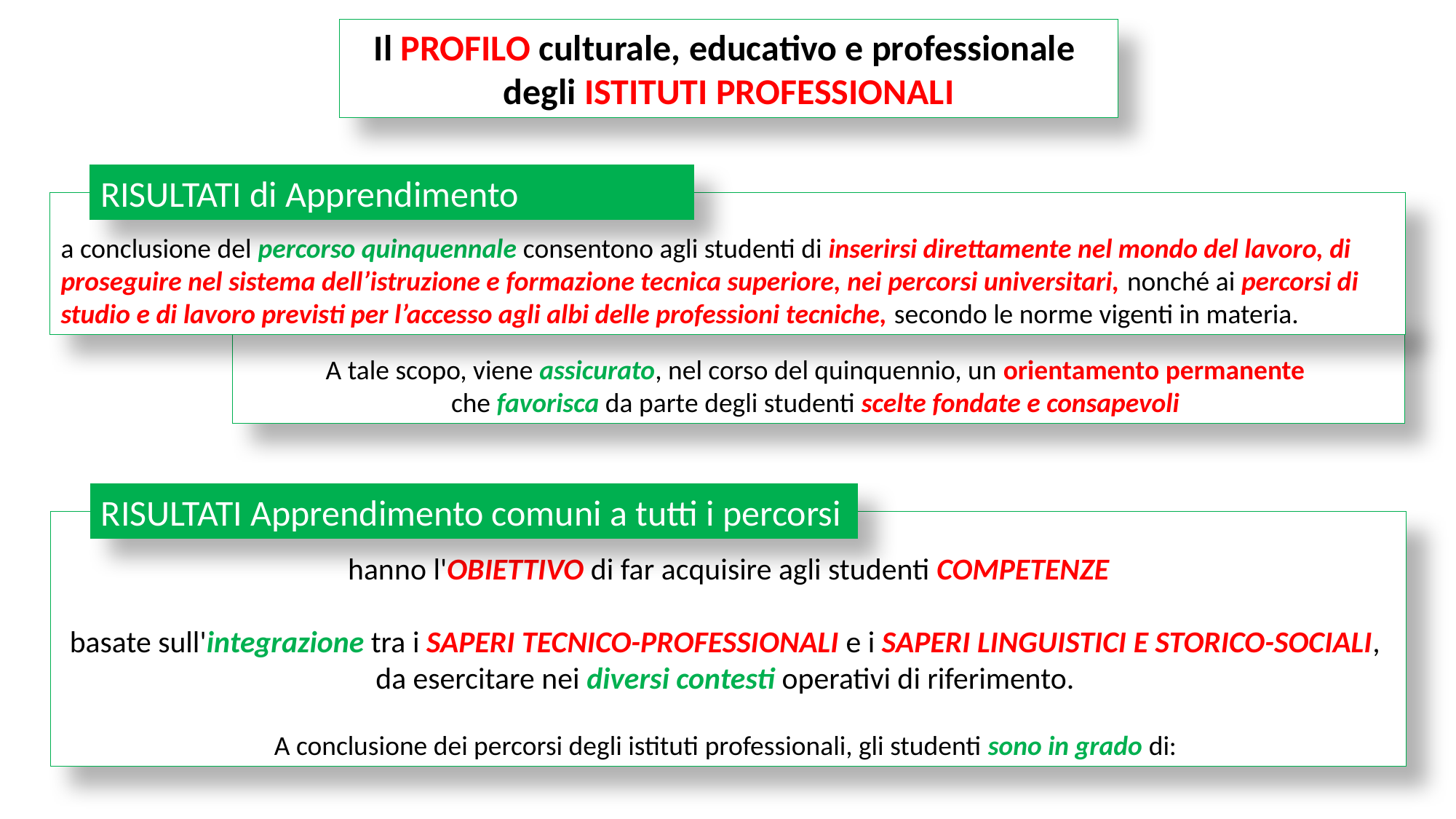

Il PROFILO culturale, educativo e professionale
degli ISTITUTI PROFESSIONALI
RISULTATI di Apprendimento

a conclusione del percorso quinquennale consentono agli studenti di inserirsi direttamente nel mondo del lavoro, di proseguire nel sistema dell’istruzione e formazione tecnica superiore, nei percorsi universitari, nonché ai percorsi di studio e di lavoro previsti per l’accesso agli albi delle professioni tecniche, secondo le norme vigenti in materia.

A tale scopo, viene assicurato, nel corso del quinquennio, un orientamento permanente
che favorisca da parte degli studenti scelte fondate e consapevoli
RISULTATI Apprendimento comuni a tutti i percorsi

hanno l'OBIETTIVO di far acquisire agli studenti COMPETENZE

basate sull'integrazione tra i SAPERI TECNICO-PROFESSIONALI e i SAPERI LINGUISTICI E STORICO-SOCIALI,
da esercitare nei diversi contesti operativi di riferimento.

A conclusione dei percorsi degli istituti professionali, gli studenti sono in grado di: